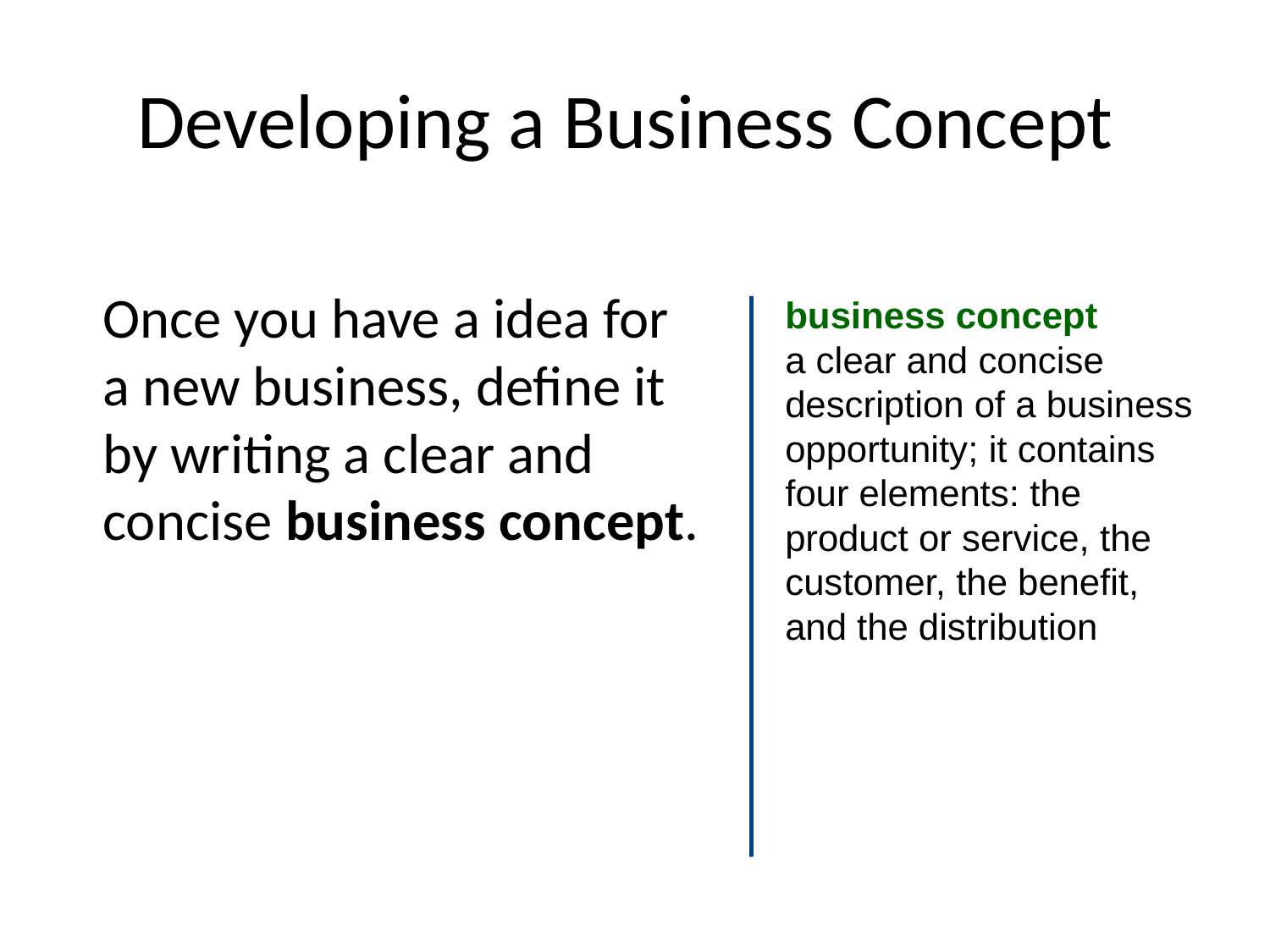

# Developing a Business Concept
Once you have a idea for a new business, define it by writing a clear and concise business concept.
business concept
a clear and concise description of a business opportunity; it contains four elements: the product or service, the customer, the benefit, and the distribution